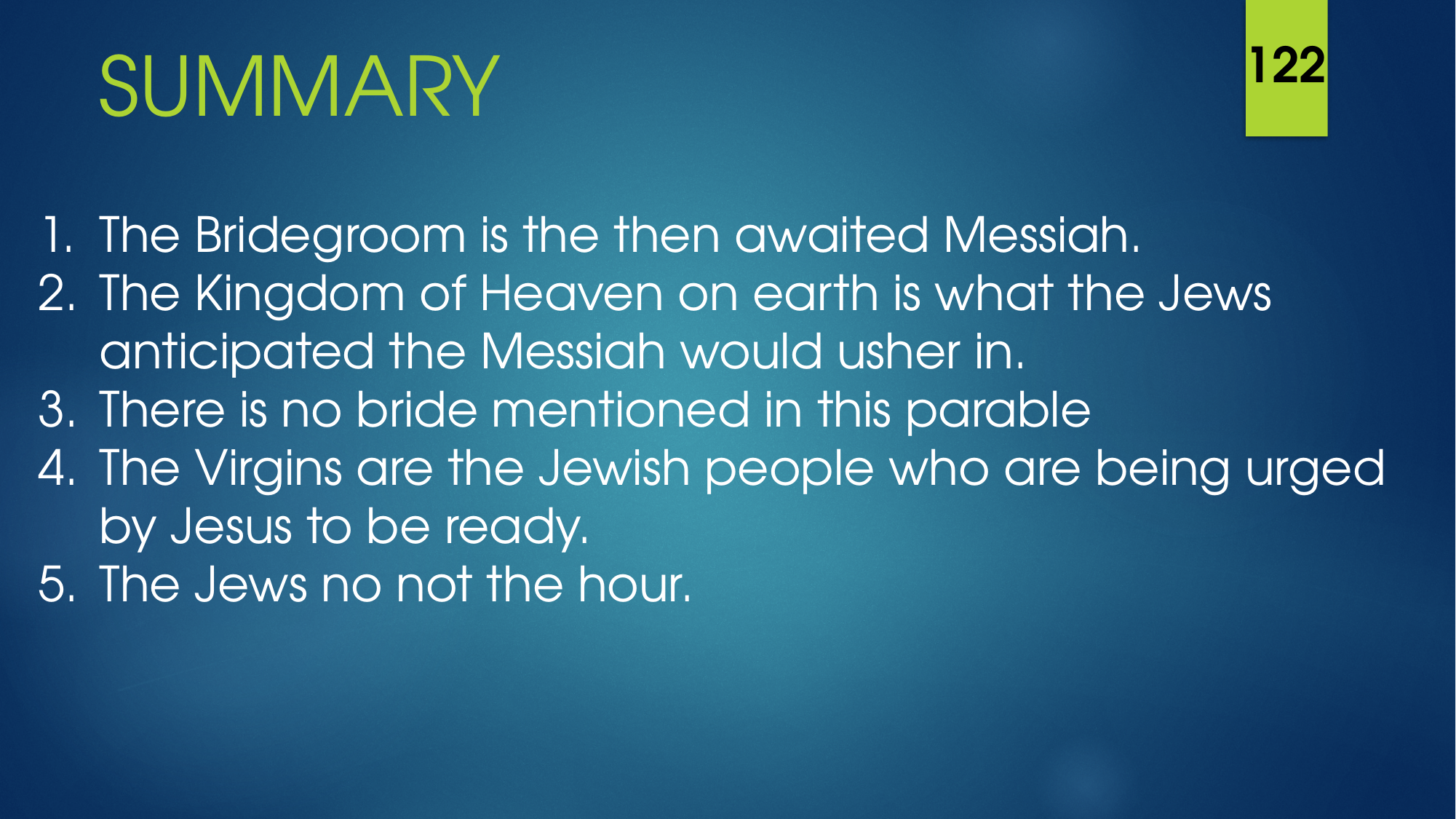

Summary
122
The Bridegroom is the then awaited Messiah.
The Kingdom of Heaven on earth is what the Jews anticipated the Messiah would usher in.
There is no bride mentioned in this parable
The Virgins are the Jewish people who are being urged by Jesus to be ready.
The Jews no not the hour.